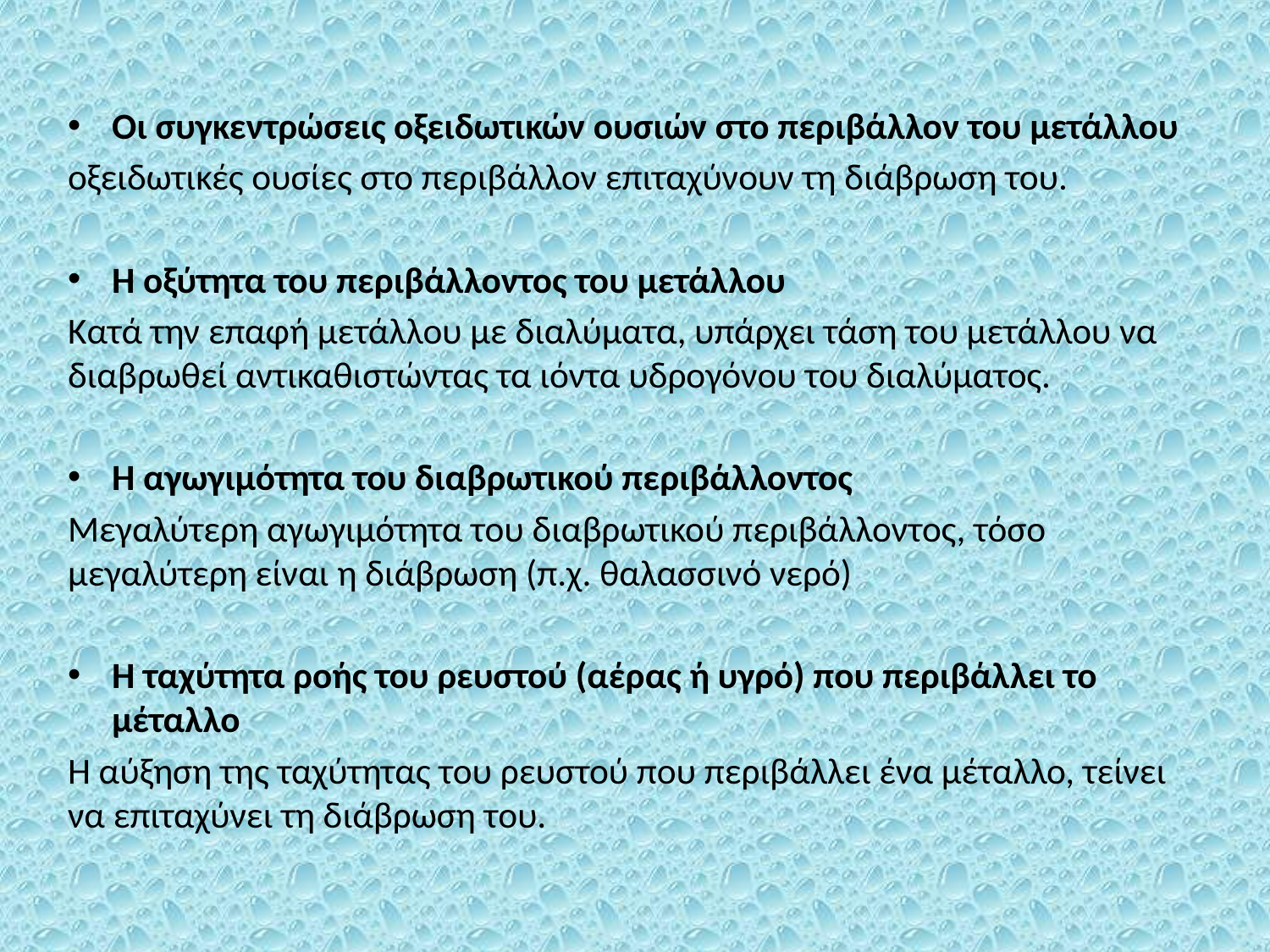

Οι συγκεντρώσεις οξειδωτικών ουσιών στο περιβάλλον του μετάλλου
οξειδωτικές ουσίες στο περιβάλλον επιταχύνουν τη διάβρωση του.

Η οξύτητα του περιβάλλοντος του μετάλλου
Κατά την επαφή μετάλλου με διαλύματα, υπάρχει τάση του μετάλλου να διαβρωθεί αντικαθιστώντας τα ιόντα υδρογόνου του διαλύματος.

Η αγωγιμότητα του διαβρωτικού περιβάλλοντος
Μεγαλύτερη αγωγιμότητα του διαβρωτικού περιβάλλοντος, τόσο μεγαλύτερη είναι η διάβρωση (π.χ. θαλασσινό νερό)

Η ταχύτητα ροής του ρευστού (αέρας ή υγρό) που περιβάλλει το μέταλλο
Η αύξηση της ταχύτητας του ρευστού που περιβάλλει ένα μέταλλο, τείνει να επιταχύνει τη διάβρωση του.